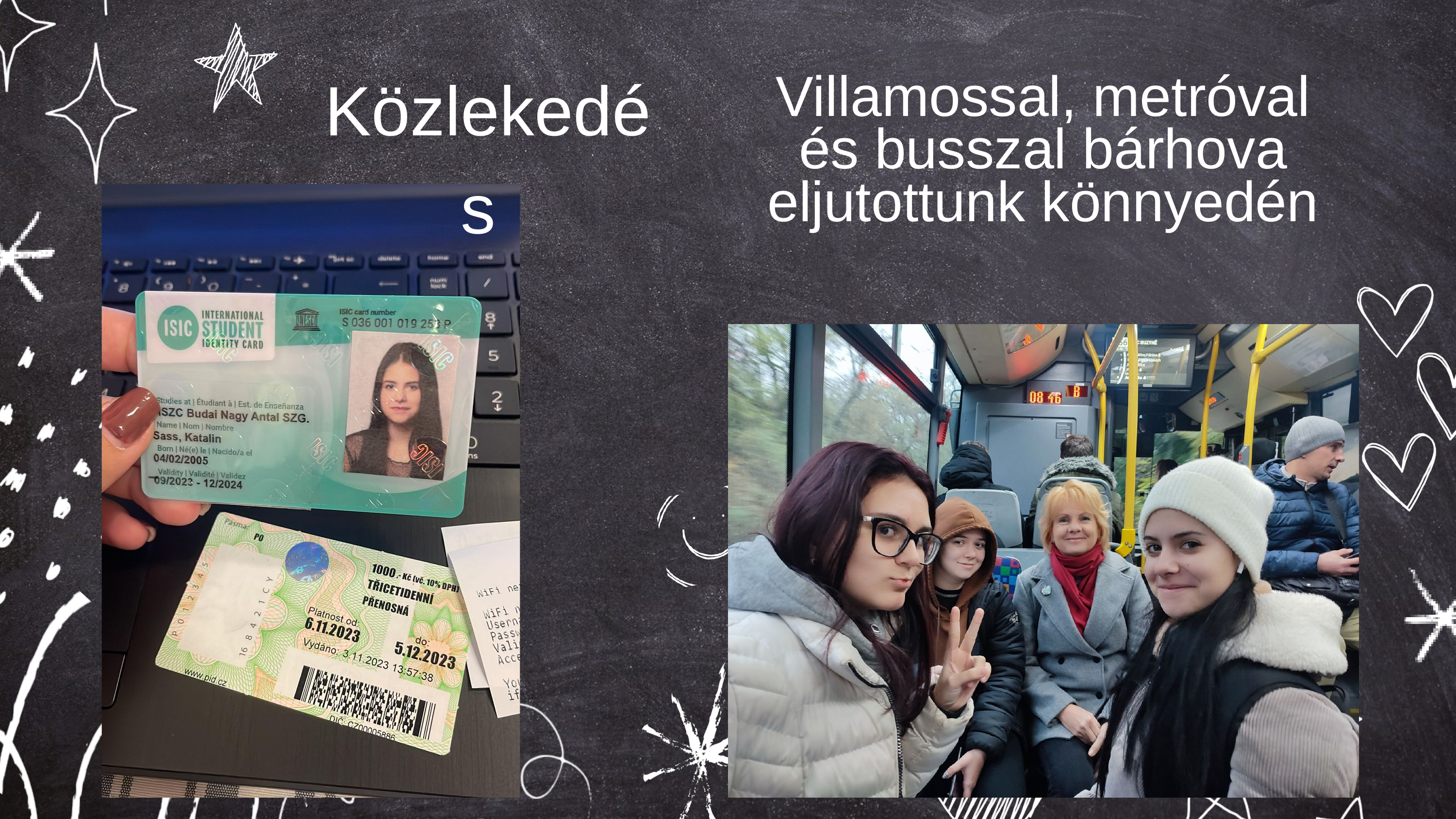

Közlekedés
Villamossal, metróval és busszal bárhova eljutottunk könnyedén